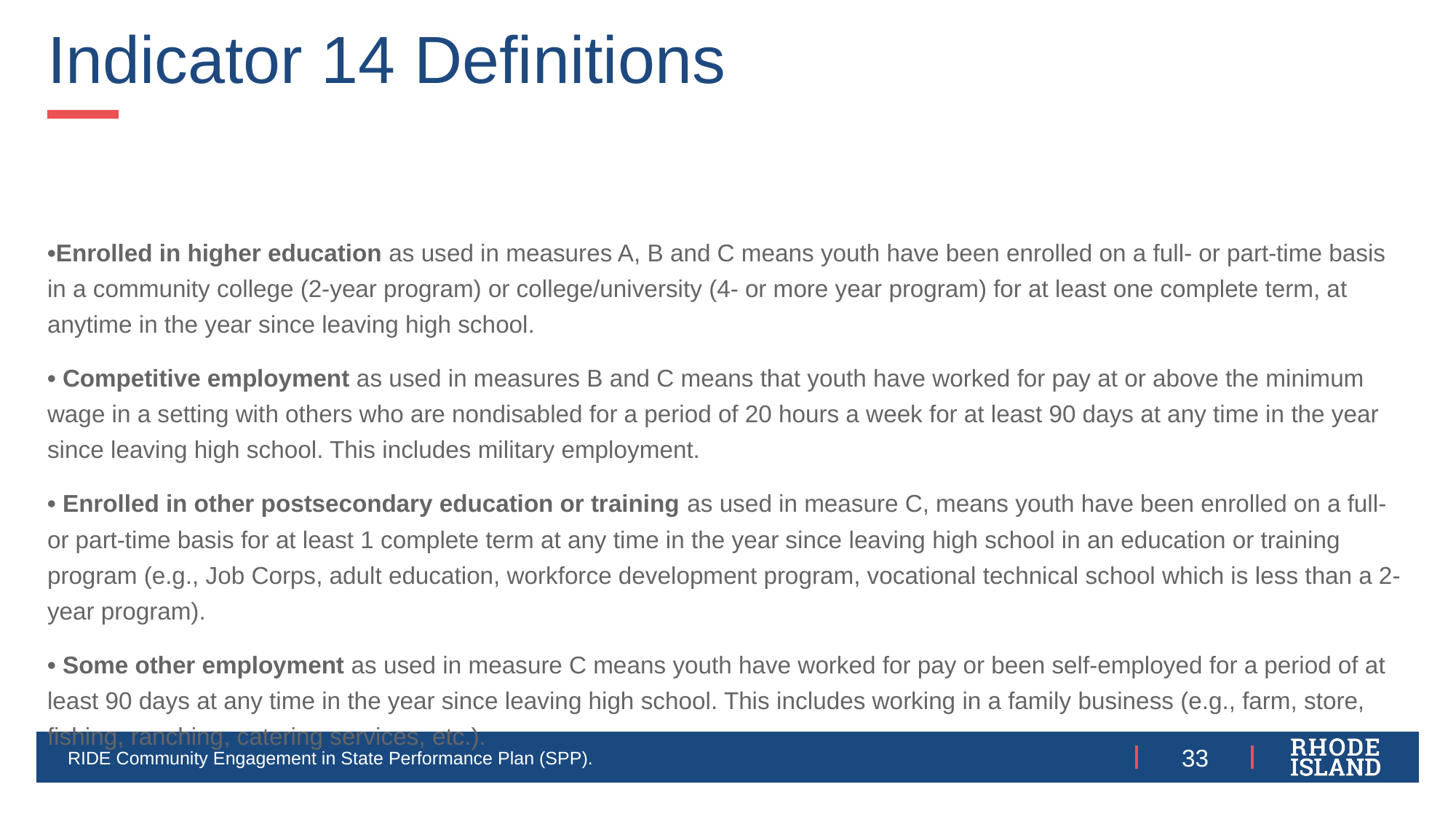

# Indicator 14 Definitions

•Enrolled in higher education as used in measures A, B and C means youth have been enrolled on a full- or part-time basis in a community college (2-year program) or college/university (4- or more year program) for at least one complete term, at anytime in the year since leaving high school.
• Competitive employment as used in measures B and C means that youth have worked for pay at or above the minimum wage in a setting with others who are nondisabled for a period of 20 hours a week for at least 90 days at any time in the year since leaving high school. This includes military employment.
• Enrolled in other postsecondary education or training as used in measure C, means youth have been enrolled on a full- or part-time basis for at least 1 complete term at any time in the year since leaving high school in an education or training program (e.g., Job Corps, adult education, workforce development program, vocational technical school which is less than a 2-year program).
• Some other employment as used in measure C means youth have worked for pay or been self-employed for a period of at least 90 days at any time in the year since leaving high school. This includes working in a family business (e.g., farm, store, fishing, ranching, catering services, etc.).
RIDE Community Engagement in State Performance Plan (SPP).
33